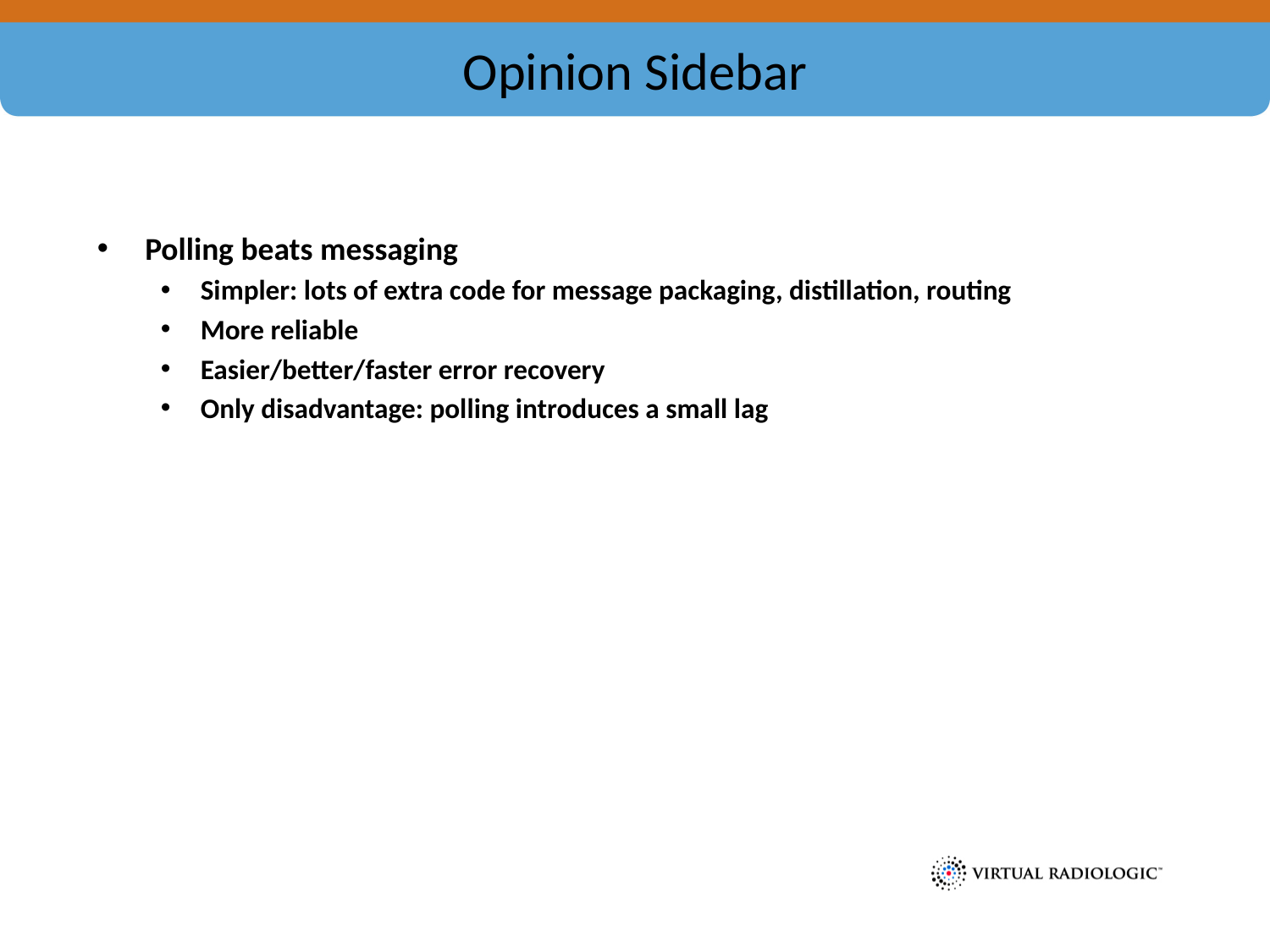

# Opinion Sidebar
Polling beats messaging
Simpler: lots of extra code for message packaging, distillation, routing
More reliable
Easier/better/faster error recovery
Only disadvantage: polling introduces a small lag